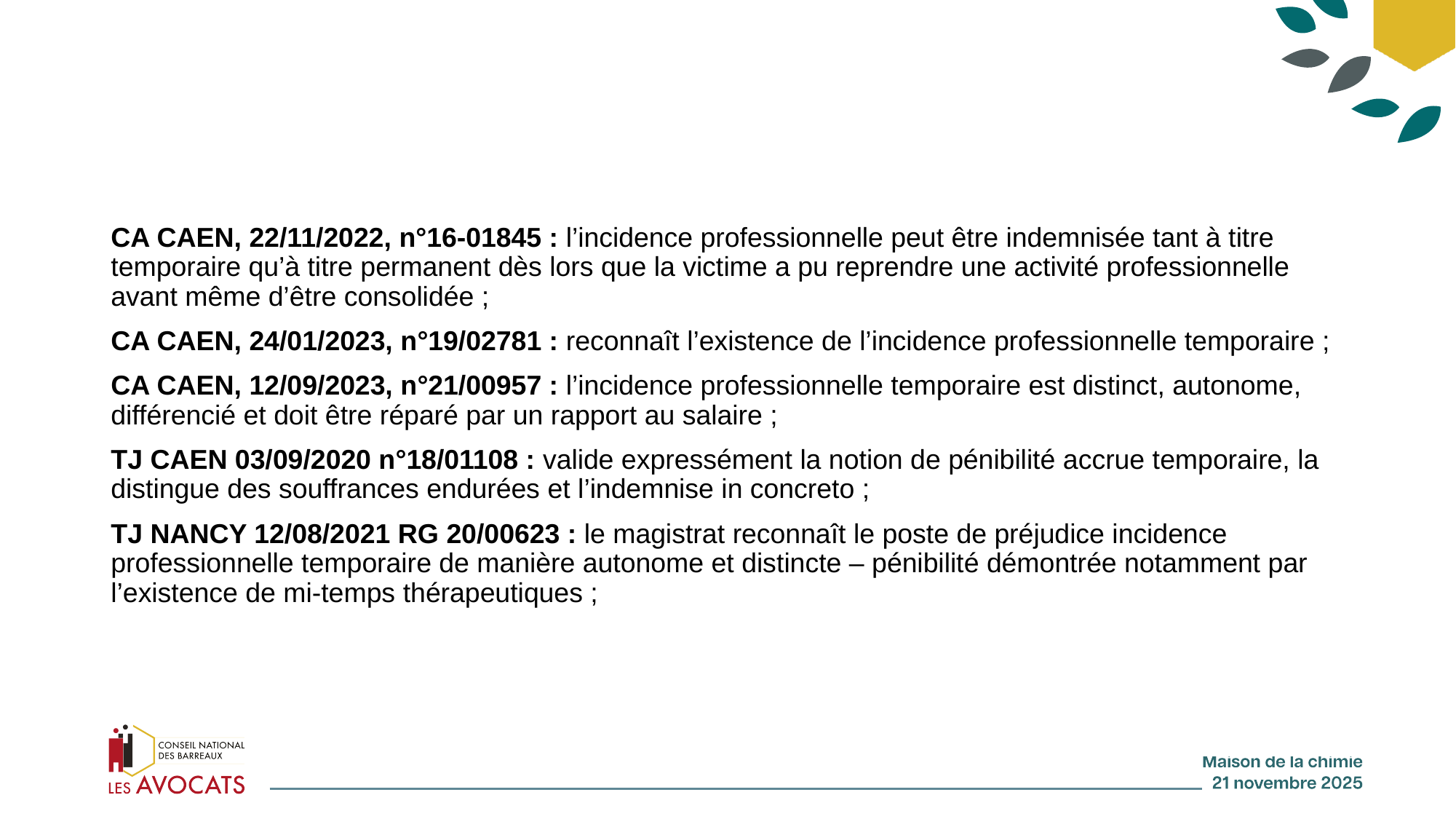

#
CA CAEN, 22/11/2022, n°16-01845 : l’incidence professionnelle peut être indemnisée tant à titre temporaire qu’à titre permanent dès lors que la victime a pu reprendre une activité professionnelle avant même d’être consolidée ;
CA CAEN, 24/01/2023, n°19/02781 : reconnaît l’existence de l’incidence professionnelle temporaire ;
CA CAEN, 12/09/2023, n°21/00957 : l’incidence professionnelle temporaire est distinct, autonome, différencié et doit être réparé par un rapport au salaire ;
TJ CAEN 03/09/2020 n°18/01108 : valide expressément la notion de pénibilité accrue temporaire, la distingue des souffrances endurées et l’indemnise in concreto ;
TJ NANCY 12/08/2021 RG 20/00623 : le magistrat reconnaît le poste de préjudice incidence professionnelle temporaire de manière autonome et distincte – pénibilité démontrée notamment par l’existence de mi-temps thérapeutiques ;